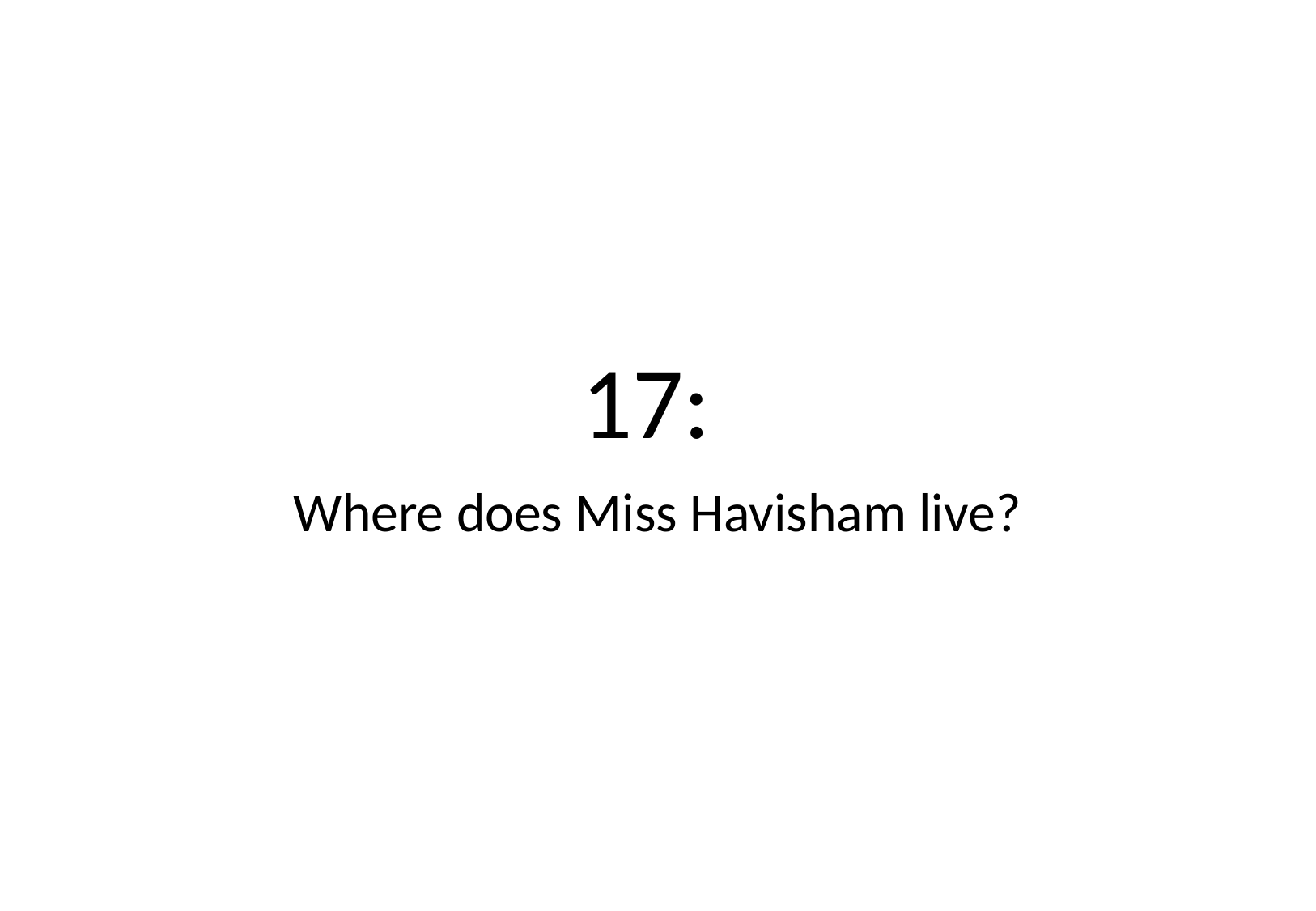

# 17:
Where does Miss Havisham live?